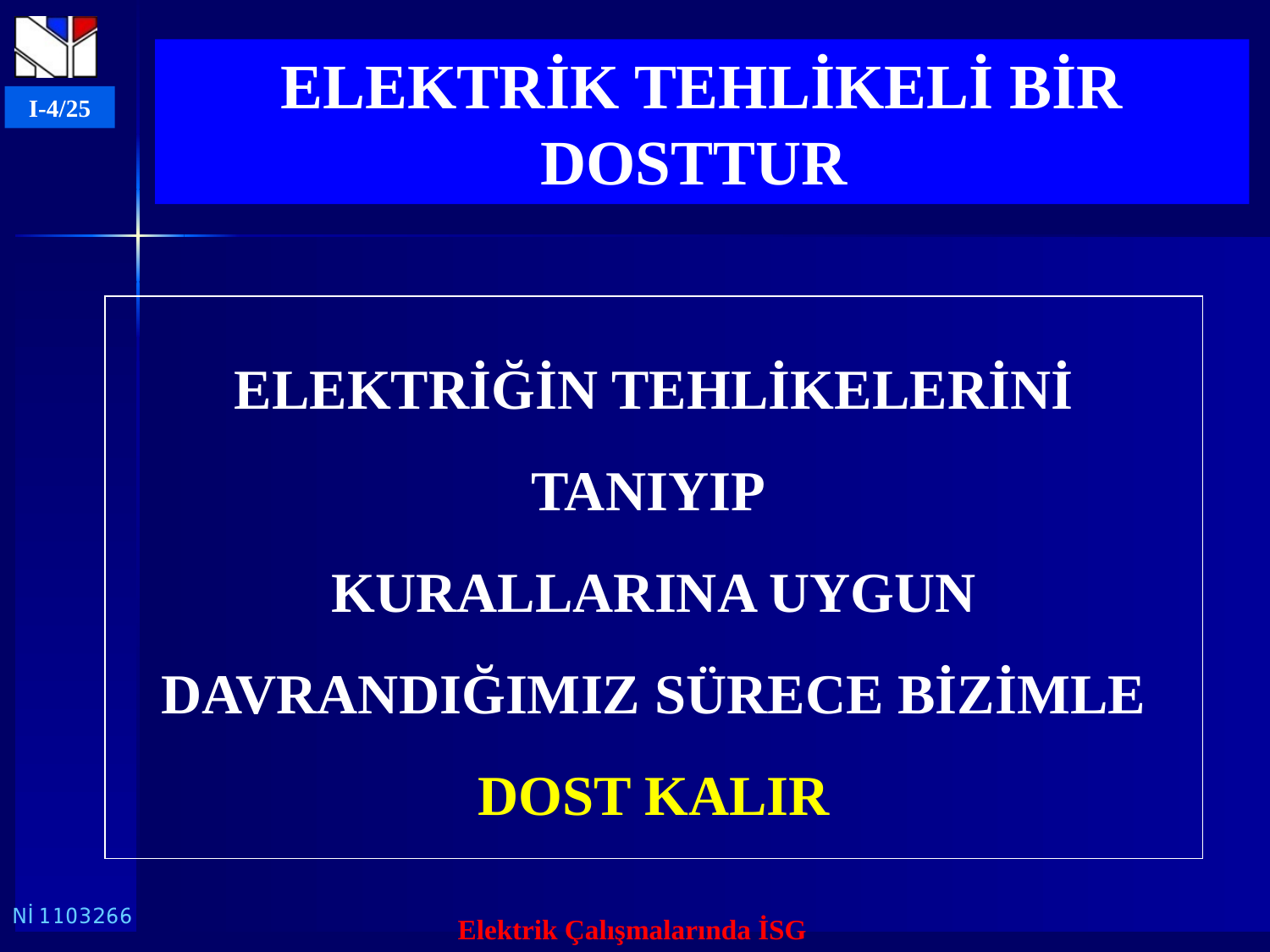

ELEKTRİK TEHLİKELİ BİR DOSTTUR
I-4/25

ELEKTRİĞİN TEHLİKELERİNİ TANIYIP
KURALLARINA UYGUN DAVRANDIĞIMIZ SÜRECE BİZİMLE DOST KALIR